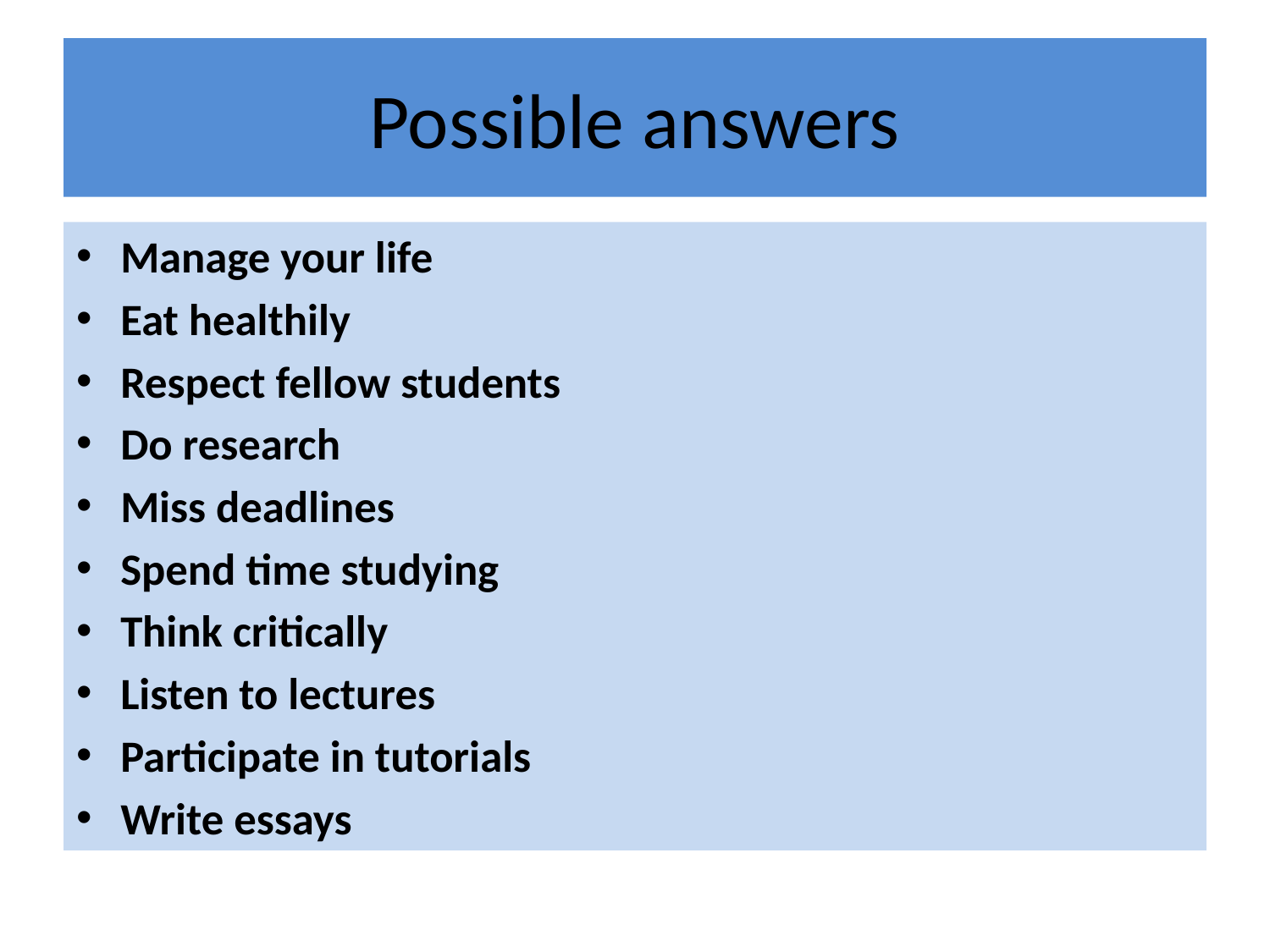

# Possible answers
Manage your life
Eat healthily
Respect fellow students
Do research
Miss deadlines
Spend time studying
Think critically
Listen to lectures
Participate in tutorials
Write essays